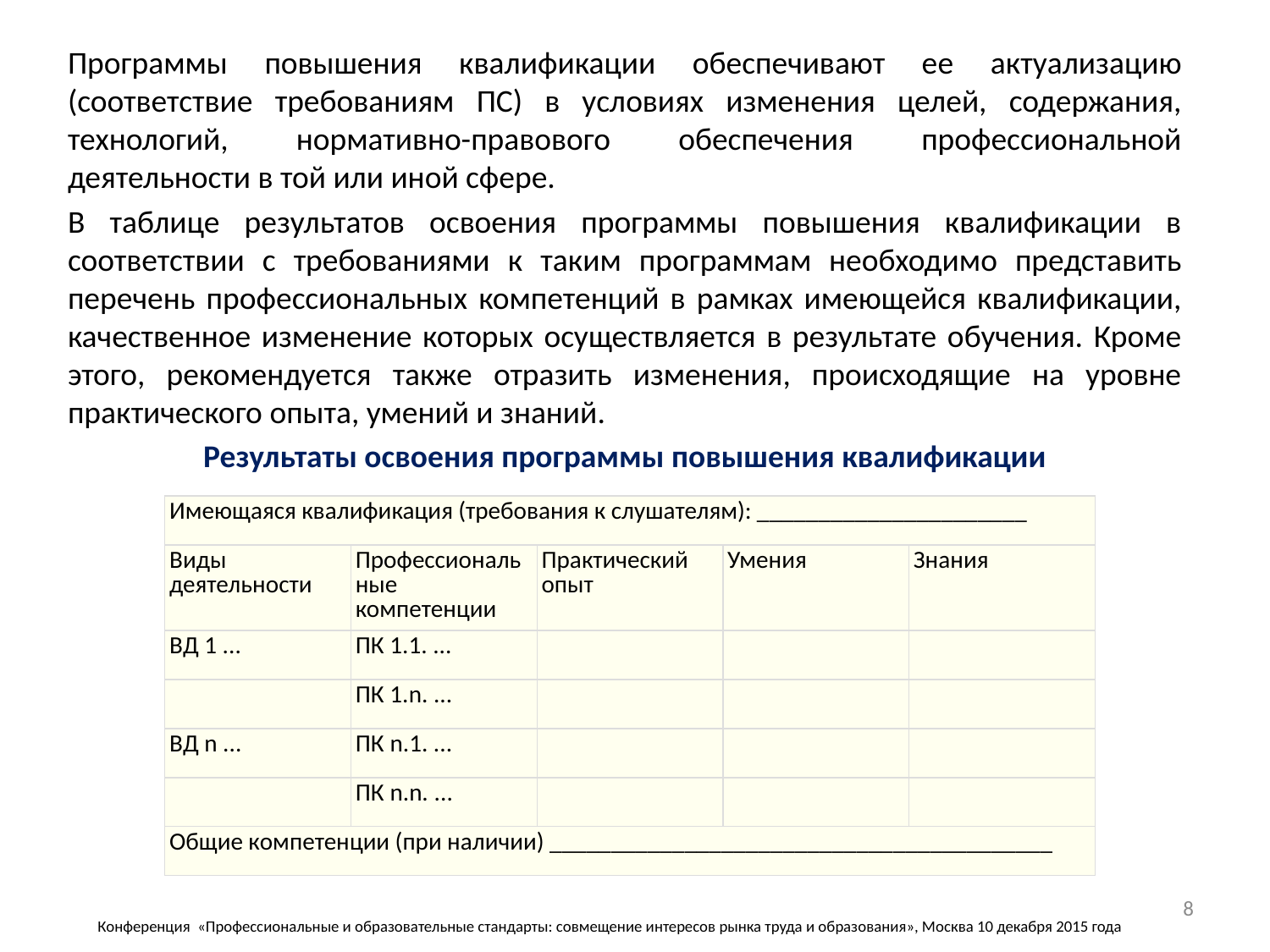

Программы повышения квалификации обеспечивают ее актуализацию (соответствие требованиям ПС) в условиях изменения целей, содержания, технологий, нормативно-правового обеспечения профессиональной деятельности в той или иной сфере.
В таблице результатов освоения программы повышения квалификации в соответствии с требованиями к таким программам необходимо представить перечень профессиональных компетенций в рамках имеющейся квалификации, качественное изменение которых осуществляется в результате обучения. Кроме этого, рекомендуется также отразить изменения, происходящие на уровне практического опыта, умений и знаний.
 Результаты освоения программы повышения квалификации
| Имеющаяся квалификация (требования к слушателям): \_\_\_\_\_\_\_\_\_\_\_\_\_\_\_\_\_\_\_\_\_\_ |  |  |  |  |
| --- | --- | --- | --- | --- |
| Виды деятельности | Профессиональные компетенции | Практический опыт | Умения | Знания |
| ВД 1 ... | ПК 1.1. ... |  |  |  |
|  | ПК 1.n. ... |  |  |  |
| ВД n ... | ПК n.1. ... |  |  |  |
|  | ПК n.n. ... |  |  |  |
| Общие компетенции (при наличии) \_\_\_\_\_\_\_\_\_\_\_\_\_\_\_\_\_\_\_\_\_\_\_\_\_\_\_\_\_\_\_\_\_\_\_\_\_\_\_\_\_ |  |  |  |  |
8
# Конференция  «Профессиональные и образовательные стандарты: совмещение интересов рынка труда и образования», Москва 10 декабря 2015 года